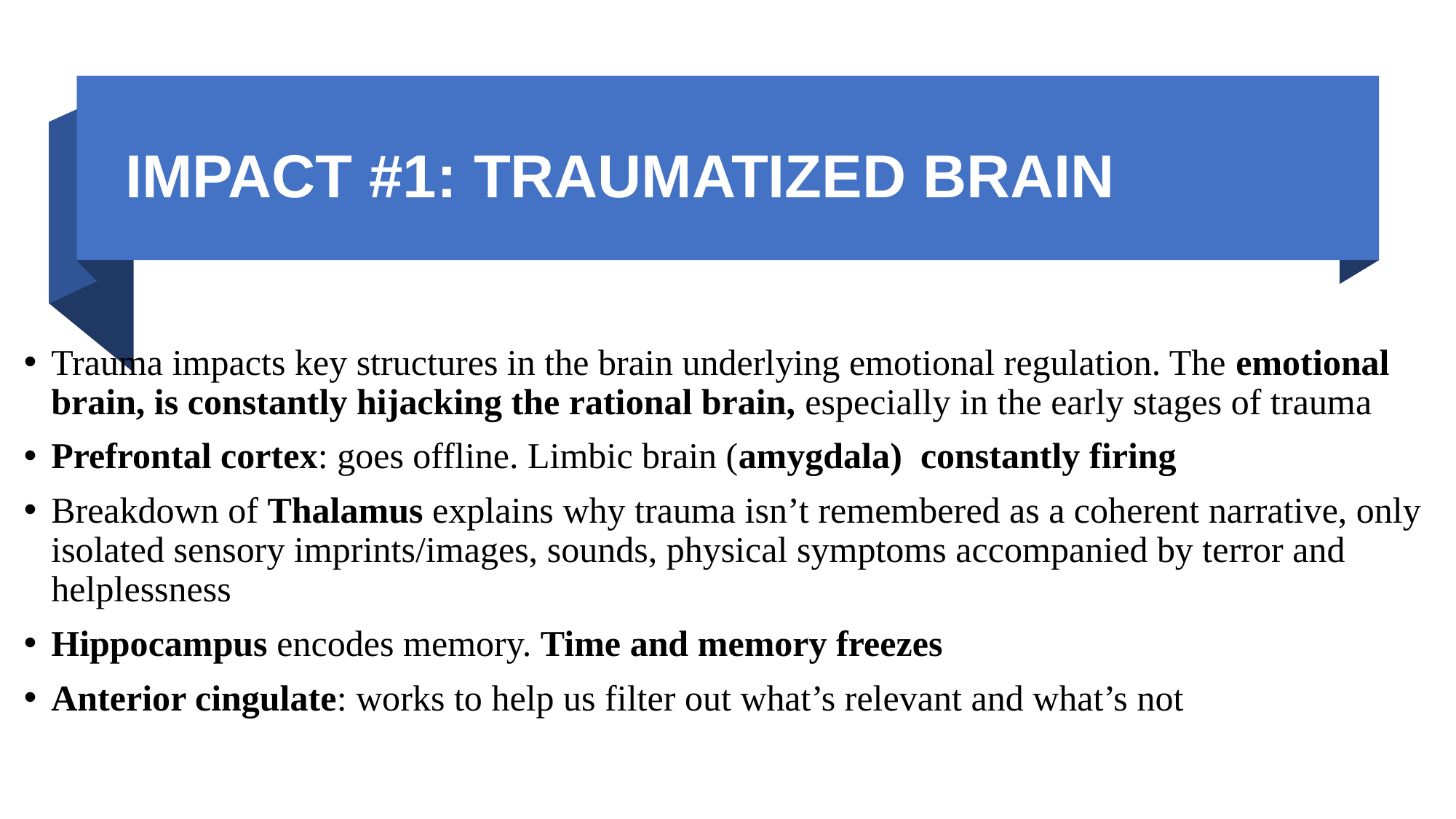

# IMPACT #1: TRAUMATIZED BRAIN

Trauma impacts key structures in the brain underlying emotional regulation. The emotional brain, is constantly hijacking the rational brain, especially in the early stages of trauma
Prefrontal cortex: goes offline. Limbic brain (amygdala)  constantly firing
Breakdown of Thalamus explains why trauma isn’t remembered as a coherent narrative, only isolated sensory imprints/images, sounds, physical symptoms accompanied by terror and helplessness
Hippocampus encodes memory. Time and memory freezes
Anterior cingulate: works to help us filter out what’s relevant and what’s not